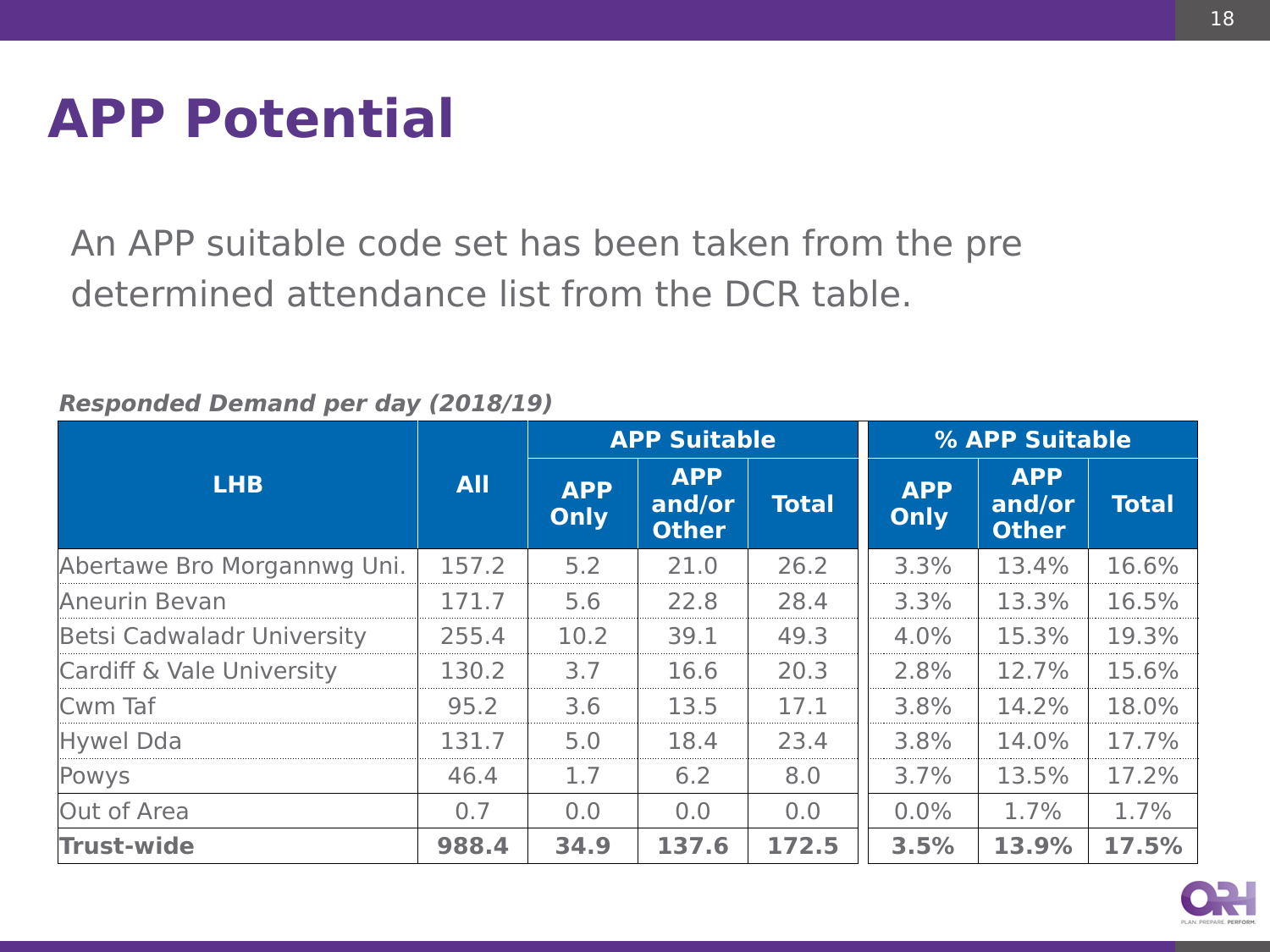

18
# APP Potential
An APP suitable code set has been taken from the pre determined attendance list from the DCR table.

| Responded Demand per day (2018/19) |  |  |  |  |  |  |  |  |
| --- | --- | --- | --- | --- | --- | --- | --- | --- |
| LHB | All | APP Suitable |  |  |  | % APP Suitable |  |  |
|  |  | APP Only | APP and/or Other | Total |  | APP Only | APP and/or Other | Total |
| Abertawe Bro Morgannwg Uni. | 157.2 | 5.2 | 21.0 | 26.2 |  | 3.3% | 13.4% | 16.6% |
| Aneurin Bevan | 171.7 | 5.6 | 22.8 | 28.4 |  | 3.3% | 13.3% | 16.5% |
| Betsi Cadwaladr University | 255.4 | 10.2 | 39.1 | 49.3 |  | 4.0% | 15.3% | 19.3% |
| Cardiff & Vale University | 130.2 | 3.7 | 16.6 | 20.3 |  | 2.8% | 12.7% | 15.6% |
| Cwm Taf | 95.2 | 3.6 | 13.5 | 17.1 |  | 3.8% | 14.2% | 18.0% |
| Hywel Dda | 131.7 | 5.0 | 18.4 | 23.4 |  | 3.8% | 14.0% | 17.7% |
| Powys | 46.4 | 1.7 | 6.2 | 8.0 |  | 3.7% | 13.5% | 17.2% |
| Out of Area | 0.7 | 0.0 | 0.0 | 0.0 |  | 0.0% | 1.7% | 1.7% |
| Trust-wide | 988.4 | 34.9 | 137.6 | 172.5 |  | 3.5% | 13.9% | 17.5% |